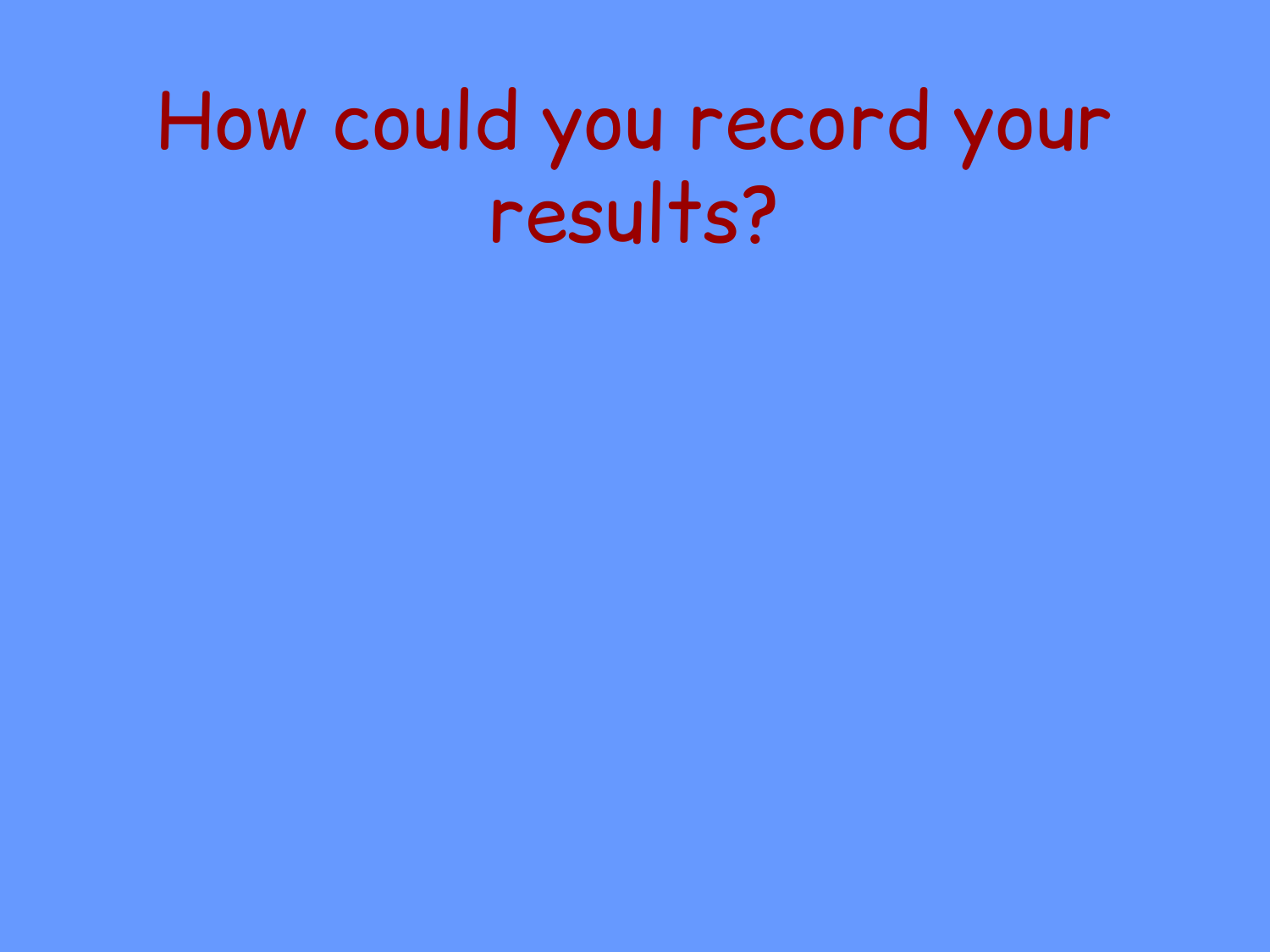

# How could you record your results?